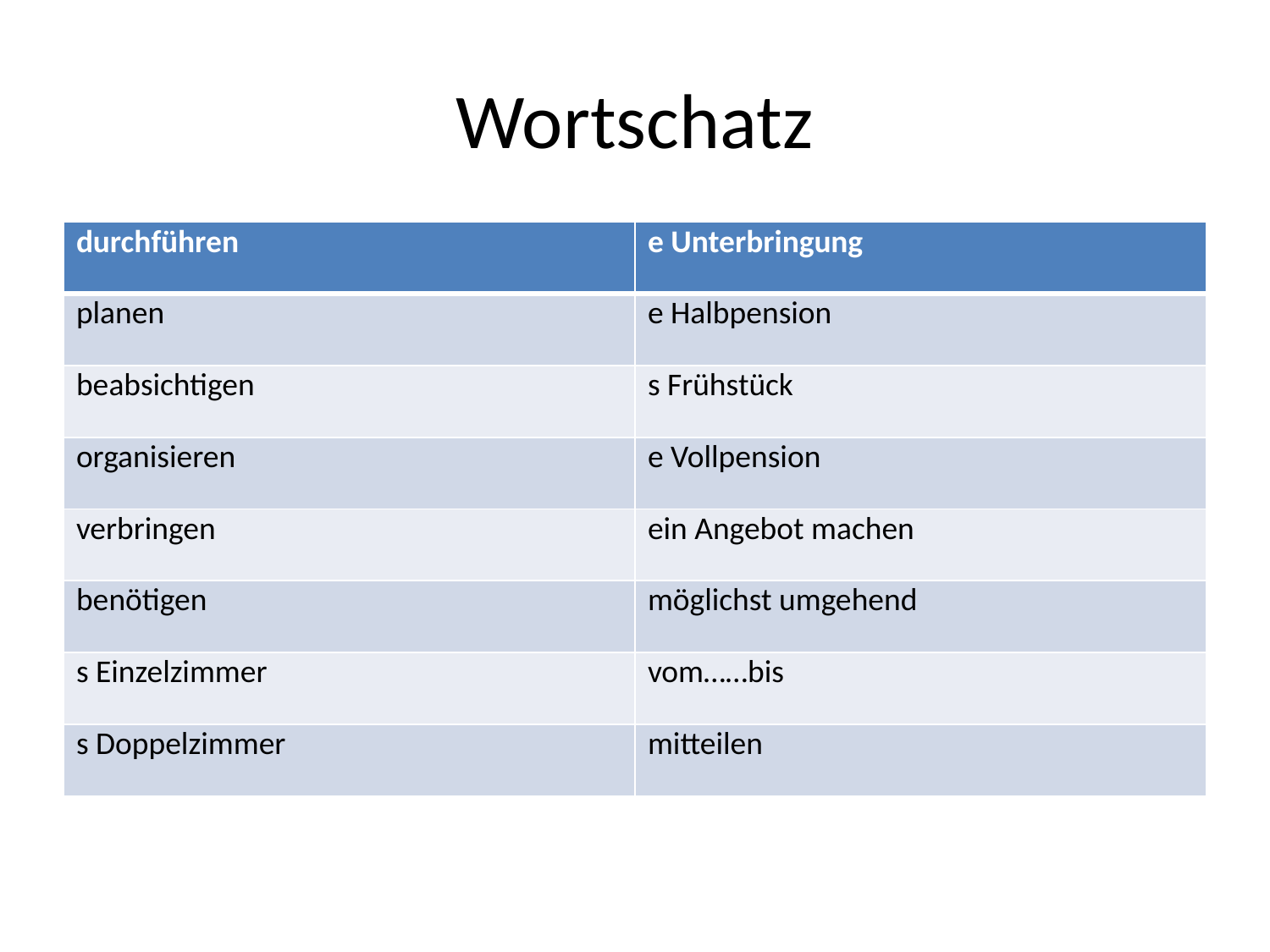

# Wortschatz
| durchführen | e Unterbringung |
| --- | --- |
| planen | e Halbpension |
| beabsichtigen | s Frühstück |
| organisieren | e Vollpension |
| verbringen | ein Angebot machen |
| benötigen | möglichst umgehend |
| s Einzelzimmer | vom……bis |
| s Doppelzimmer | mitteilen |